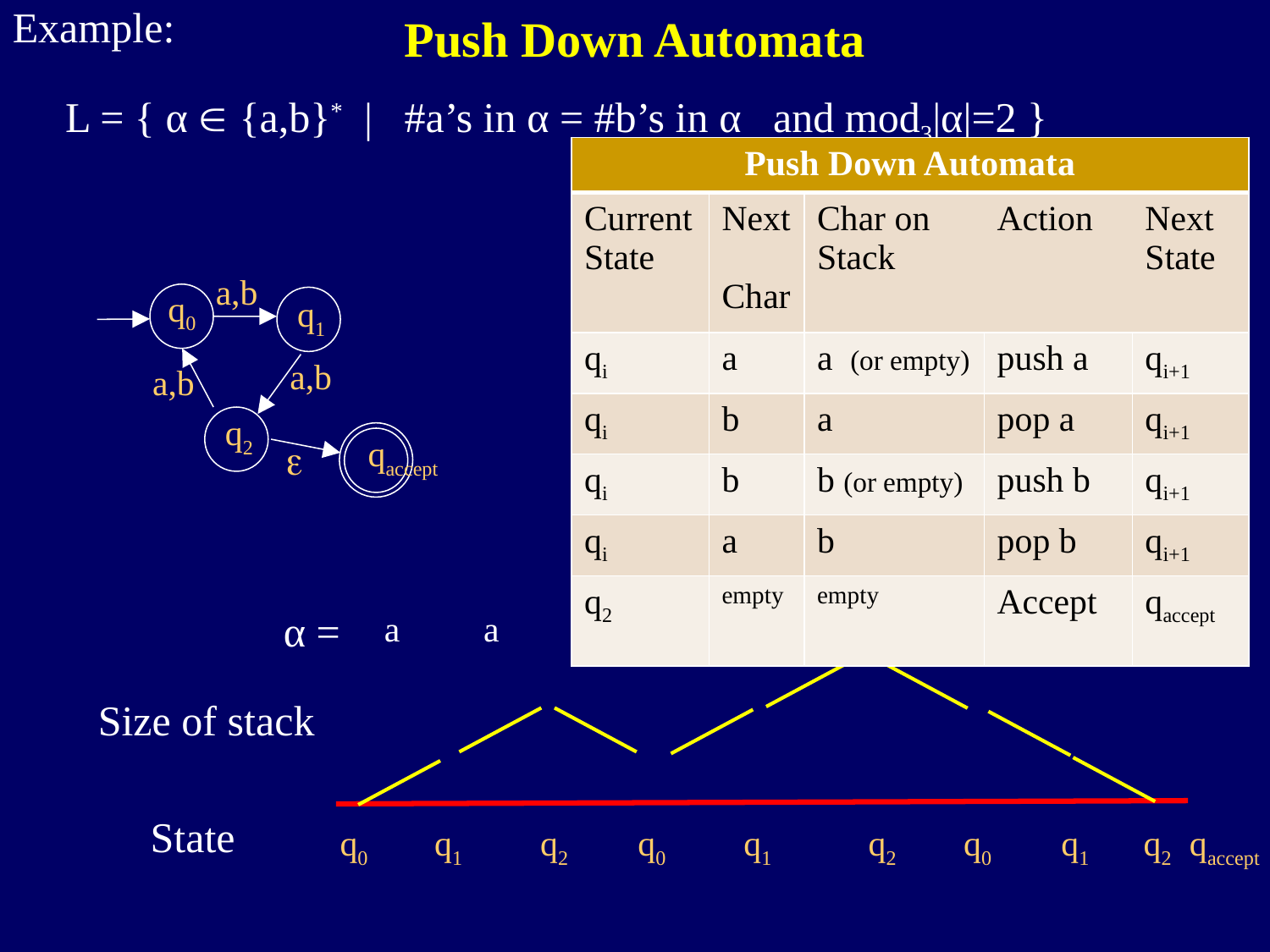

Example:
Push Down Automata
L = { α ∈ {a,b}*  |   #a’s in α = #b’s in α   and mod3|α|=2 }
| Push Down Automata |  |  |  |  |
| --- | --- | --- | --- | --- |
| Current State | Next Char | Char on Stack | Action | Next State |
| qi | a | a (or empty) | push a | qi+1 |
| qi | b | a | pop a | qi+1 |
| qi | b | b (or empty) | push b | qi+1 |
| qi | a | b | pop b | qi+1 |
| q2 | empty | empty | Accept | qaccept |
a,b
q0

q1

a,b

a,b

q2

qaccept

ε
α =
b
a
a
a
a
b
b
b
Size of stack
State
q0
q1
q2
q0
q1
q2
q0
q1
q2
qaccept